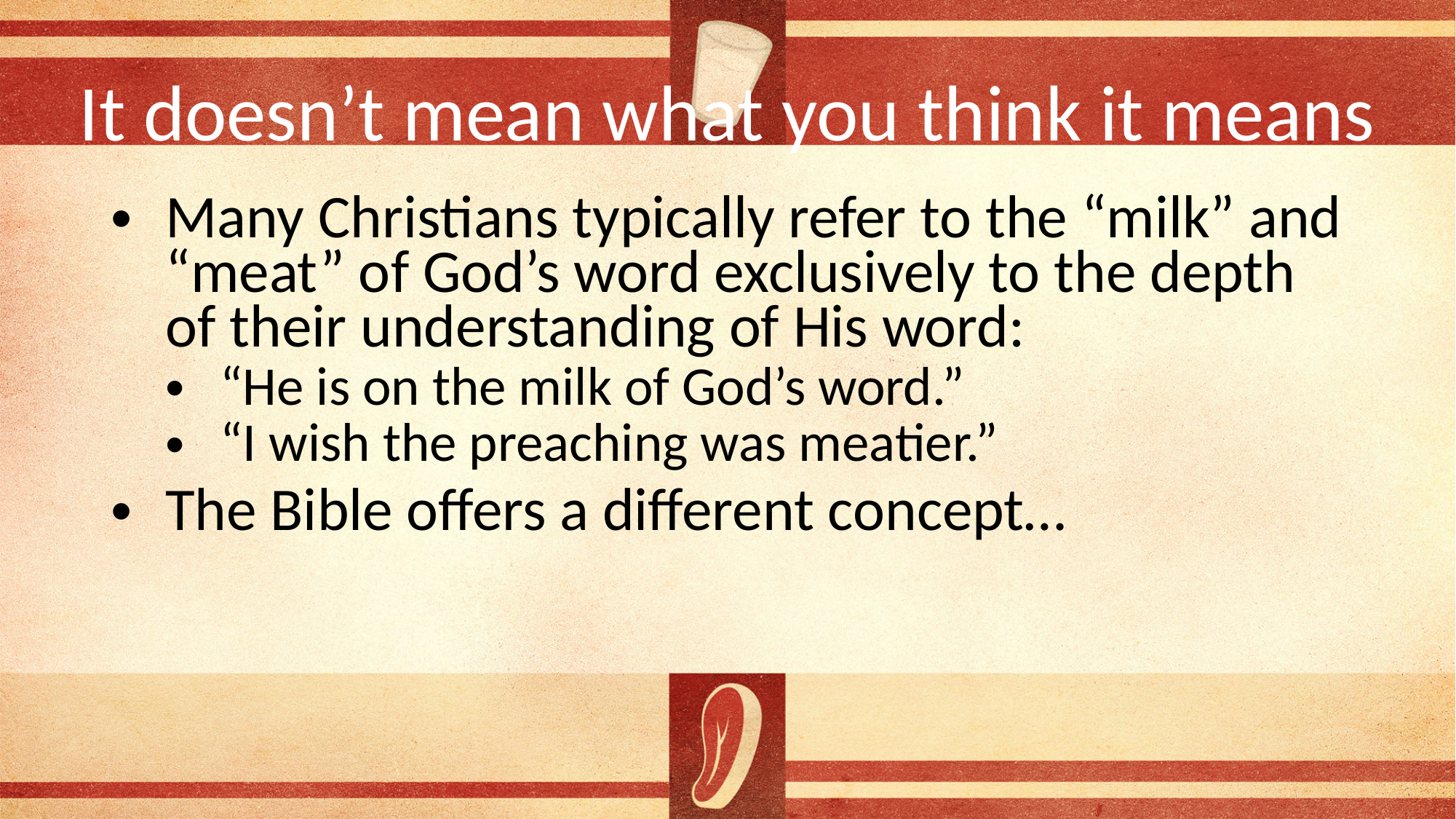

# It doesn’t mean what you think it means
Many Christians typically refer to the “milk” and “meat” of God’s word exclusively to the depth of their understanding of His word:
“He is on the milk of God’s word.”
“I wish the preaching was meatier.”
The Bible offers a different concept…